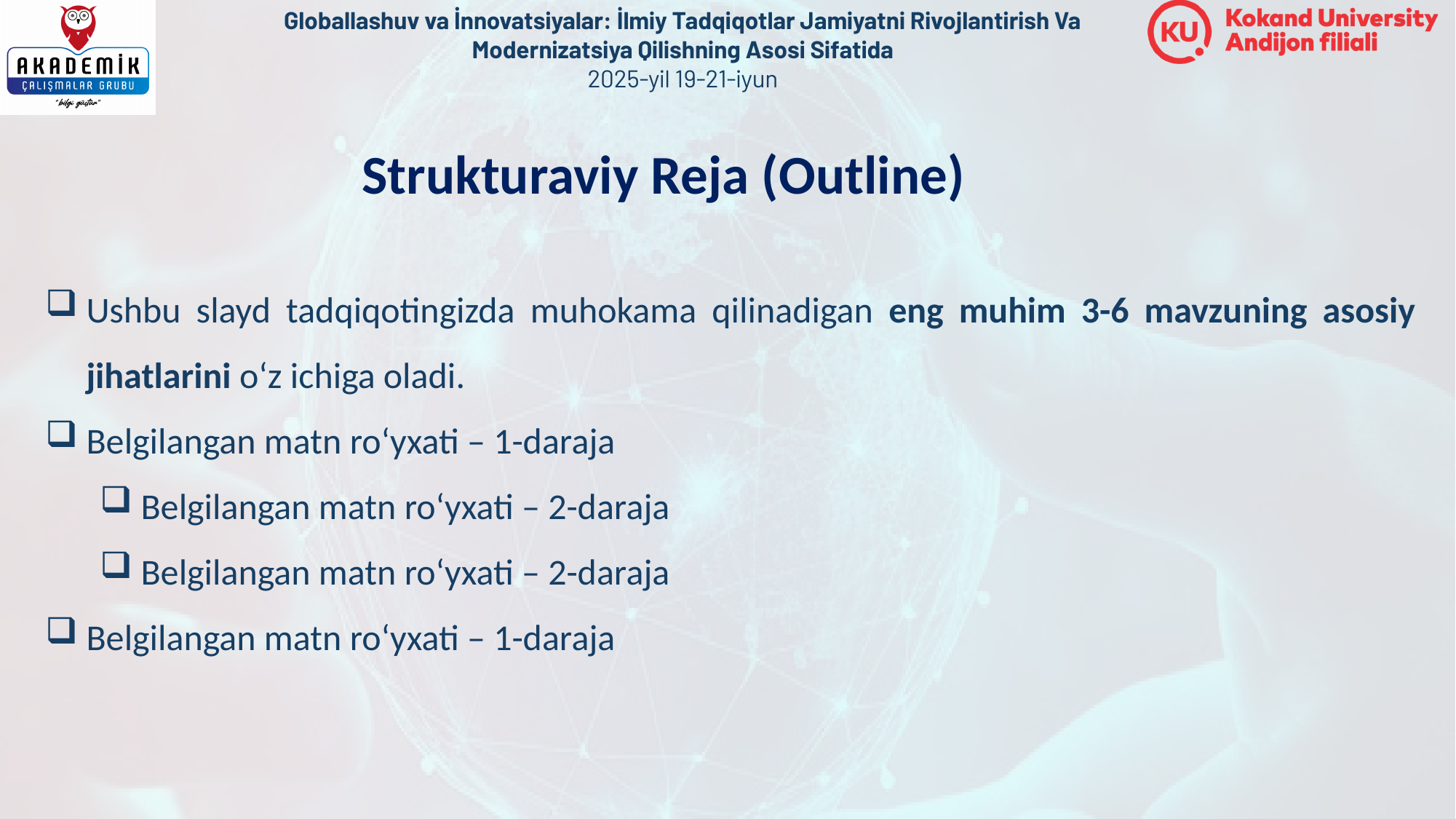

Strukturaviy Reja (Outline)
Ushbu slayd tadqiqotingizda muhokama qilinadigan eng muhim 3-6 mavzuning asosiy jihatlarini o‘z ichiga oladi.
Belgilangan matn ro‘yxati – 1-daraja
Belgilangan matn ro‘yxati – 2-daraja
Belgilangan matn ro‘yxati – 2-daraja
Belgilangan matn ro‘yxati – 1-daraja